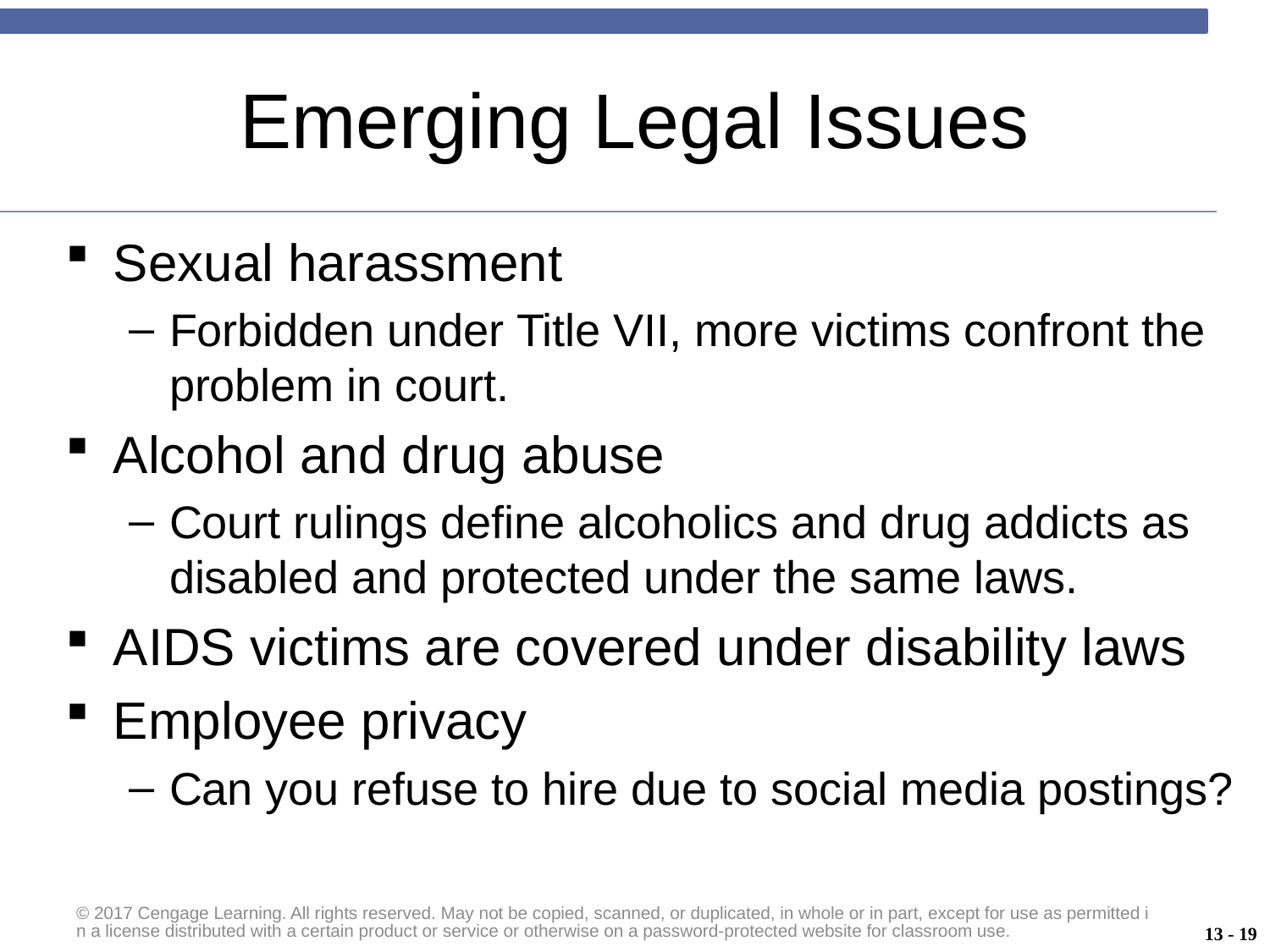

# Emerging Legal Issues
Sexual harassment
Forbidden under Title VII, more victims confront the problem in court.
Alcohol and drug abuse
Court rulings define alcoholics and drug addicts as disabled and protected under the same laws.
AIDS victims are covered under disability laws
Employee privacy
Can you refuse to hire due to social media postings?
© 2017 Cengage Learning. All rights reserved. May not be copied, scanned, or duplicated, in whole or in part, except for use as permitted in a license distributed with a certain product or service or otherwise on a password-protected website for classroom use.